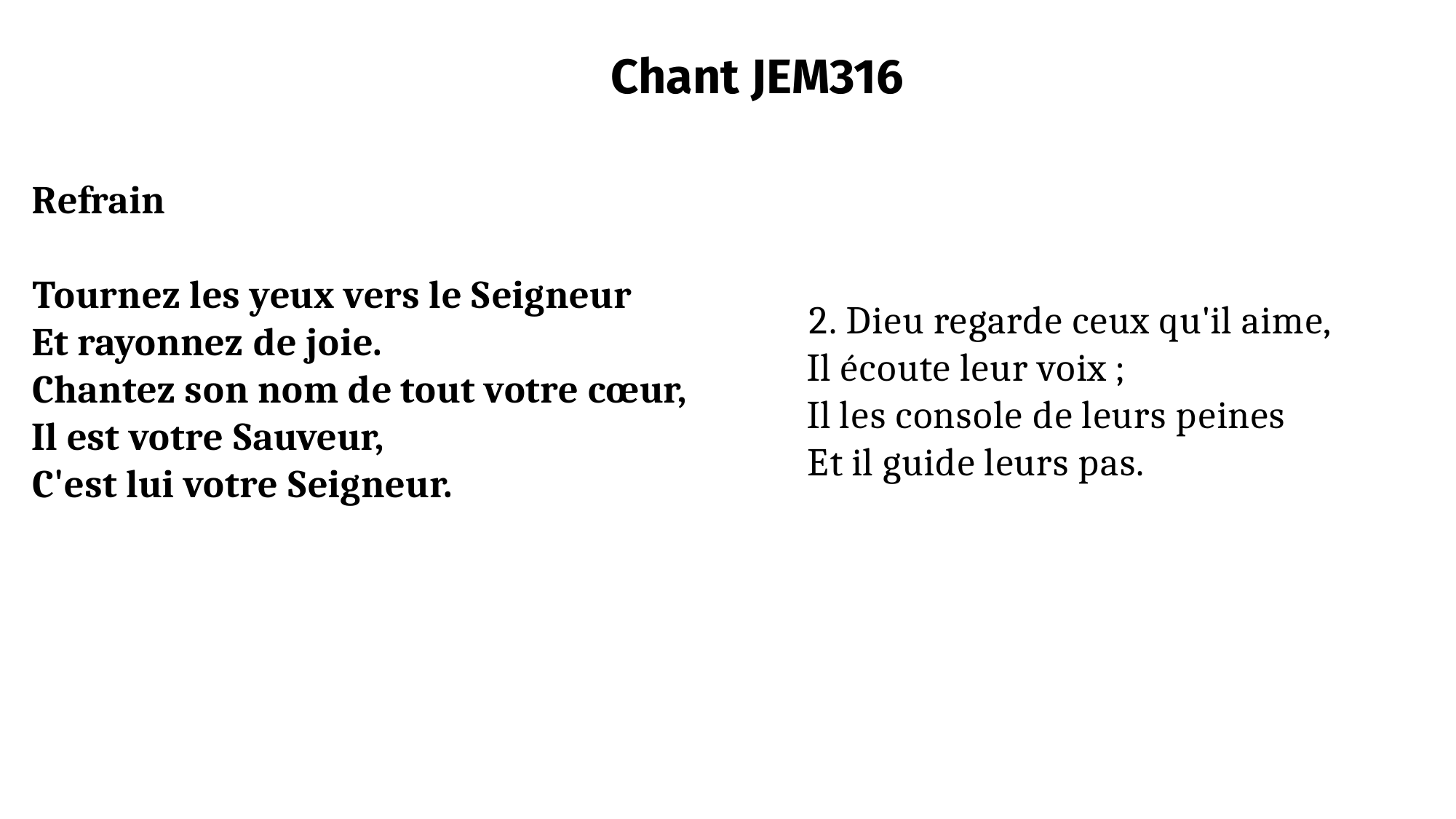

Chant JEM316
Refrain

Tournez les yeux vers le Seigneur
Et rayonnez de joie.
Chantez son nom de tout votre cœur,
Il est votre Sauveur,
C'est lui votre Seigneur.
2. Dieu regarde ceux qu'il aime,
Il écoute leur voix ;
Il les console de leurs peines
Et il guide leurs pas.